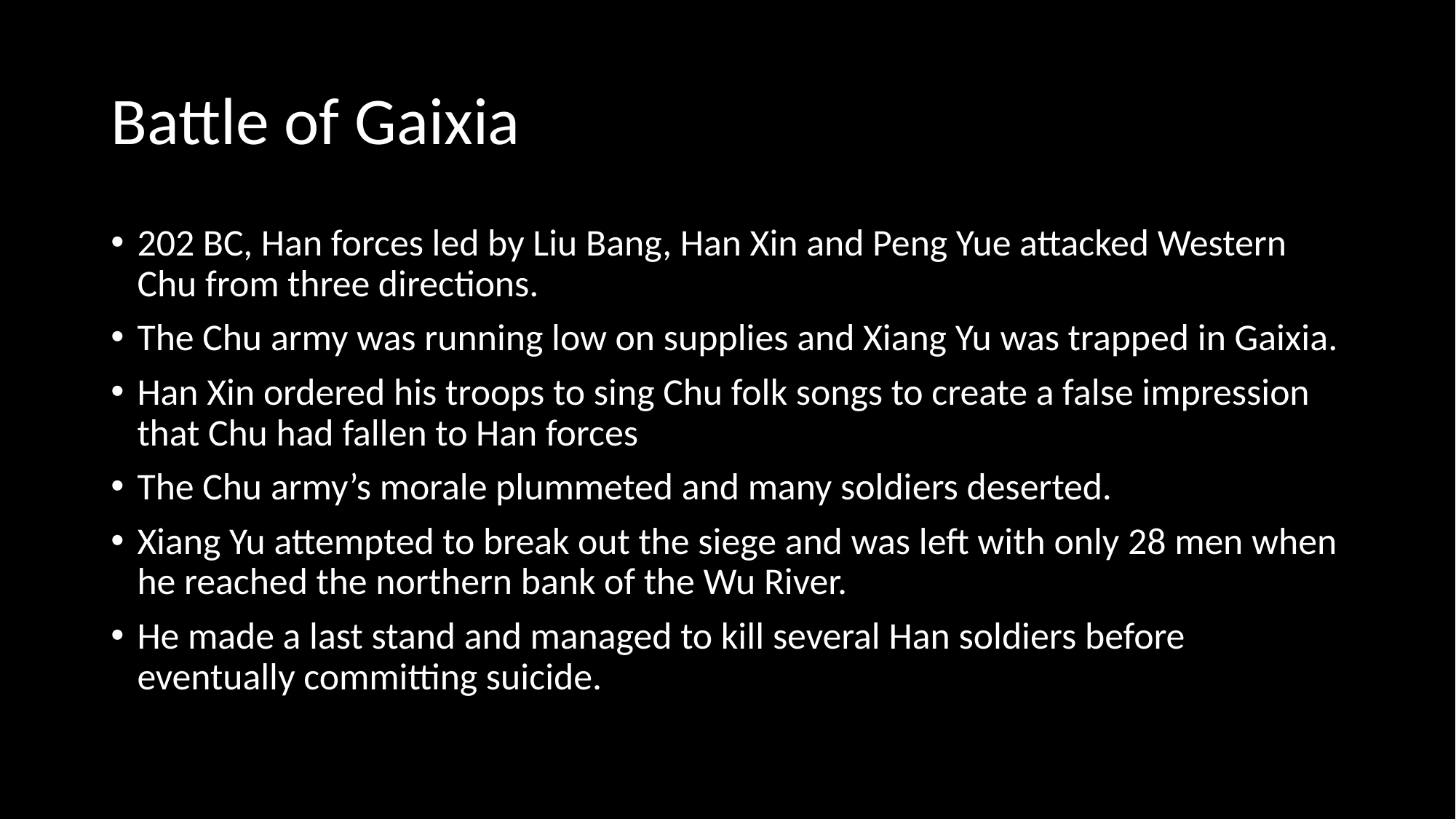

# Battle of Gaixia
202 BC, Han forces led by Liu Bang, Han Xin and Peng Yue attacked Western Chu from three directions.
The Chu army was running low on supplies and Xiang Yu was trapped in Gaixia.
Han Xin ordered his troops to sing Chu folk songs to create a false impression that Chu had fallen to Han forces
The Chu army’s morale plummeted and many soldiers deserted.
Xiang Yu attempted to break out the siege and was left with only 28 men when he reached the northern bank of the Wu River.
He made a last stand and managed to kill several Han soldiers before eventually committing suicide.